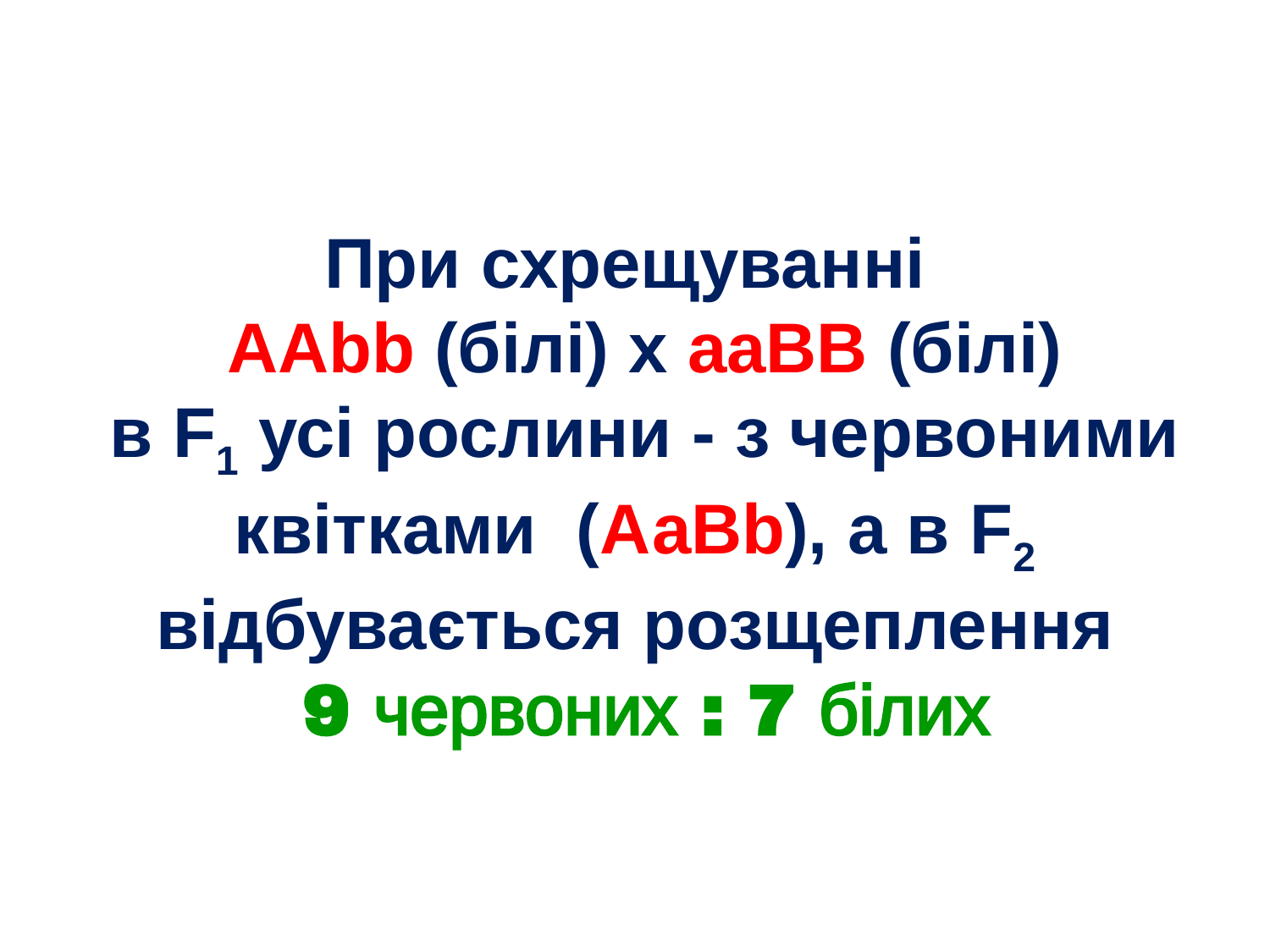

# При схрещуванні ААbb (білі) х ааВВ (білі) в F1 усі рослини - з червоними квітками  (АаВb), а в F2 відбувається розщеплення 9 червоних : 7 білих